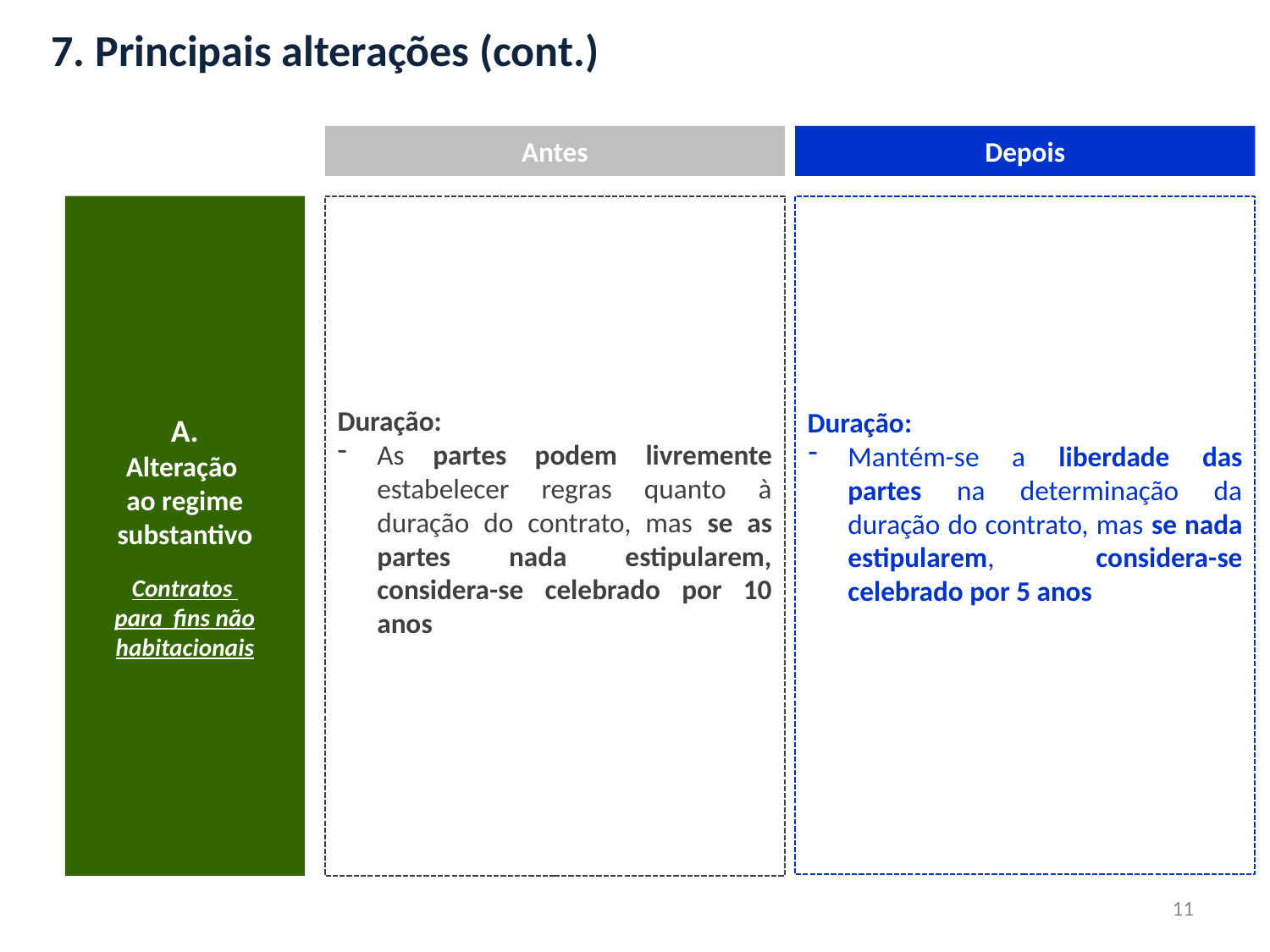

7. Principais alterações (cont.)
Antes
Depois
A.
Alteração
ao regime substantivo

Contratos
para  fins não
habitacionais
Duração:
As partes podem livremente estabelecer regras quanto à duração do contrato, mas se as partes nada estipularem, considera-se celebrado por 10 anos

Duração:
Mantém-se a liberdade das partes na determinação da duração do contrato, mas se nada estipularem, considera-se celebrado por 5 anos

11